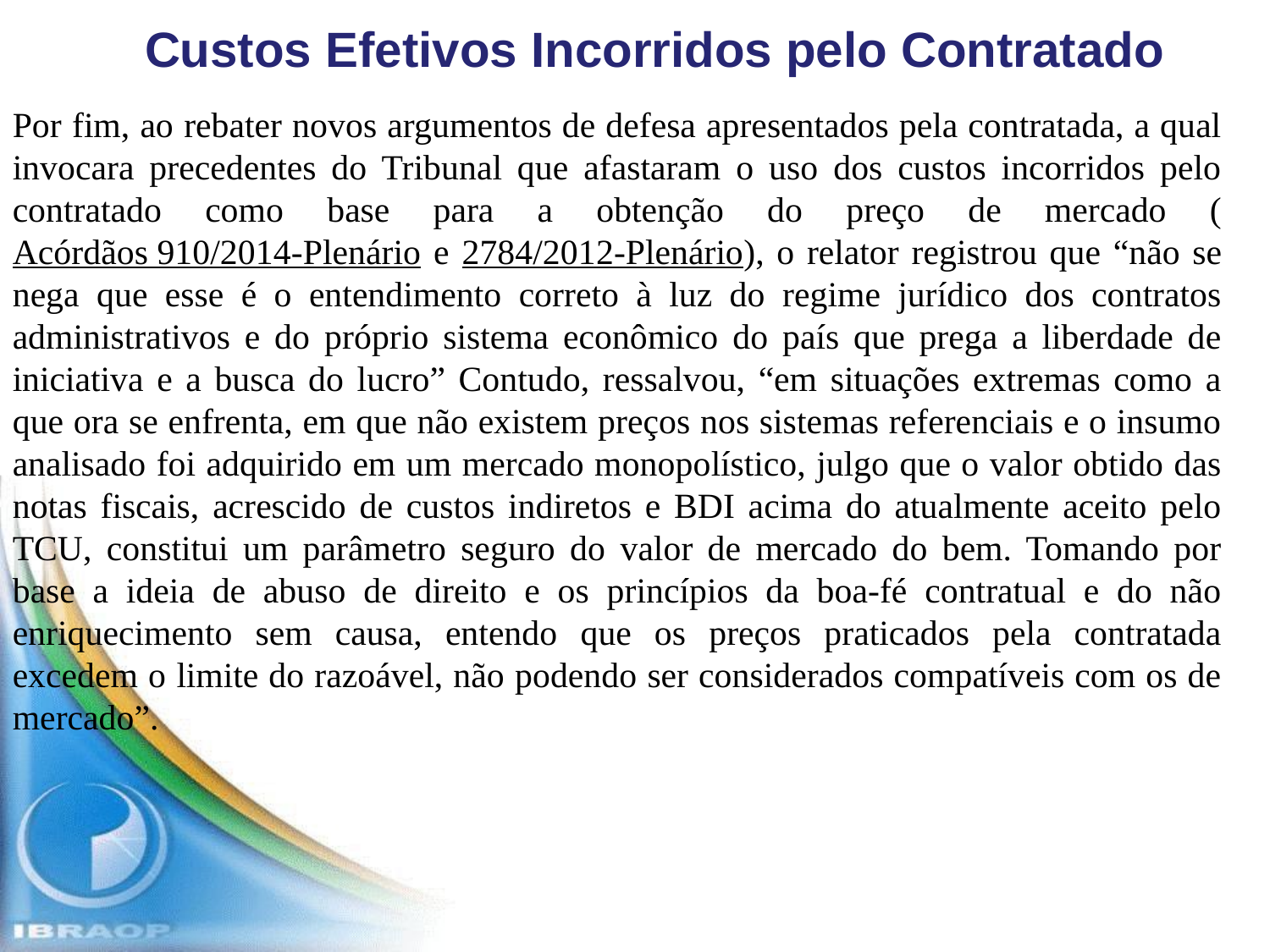

# Custos Efetivos Incorridos pelo Contratado
Por fim, ao rebater novos argumentos de defesa apresentados pela contratada, a qual invocara precedentes do Tribunal que afastaram o uso dos custos incorridos pelo contratado como base para a obtenção do preço de mercado (Acórdãos 910/2014-Plenário e 2784/2012-Plenário), o relator registrou que “não se nega que esse é o entendimento correto à luz do regime jurídico dos contratos administrativos e do próprio sistema econômico do país que prega a liberdade de iniciativa e a busca do lucro” Contudo, ressalvou, “em situações extremas como a que ora se enfrenta, em que não existem preços nos sistemas referenciais e o insumo analisado foi adquirido em um mercado monopolístico, julgo que o valor obtido das notas fiscais, acrescido de custos indiretos e BDI acima do atualmente aceito pelo TCU, constitui um parâmetro seguro do valor de mercado do bem. Tomando por base a ideia de abuso de direito e os princípios da boa-fé contratual e do não enriquecimento sem causa, entendo que os preços praticados pela contratada excedem o limite do razoável, não podendo ser considerados compatíveis com os de mercado”.